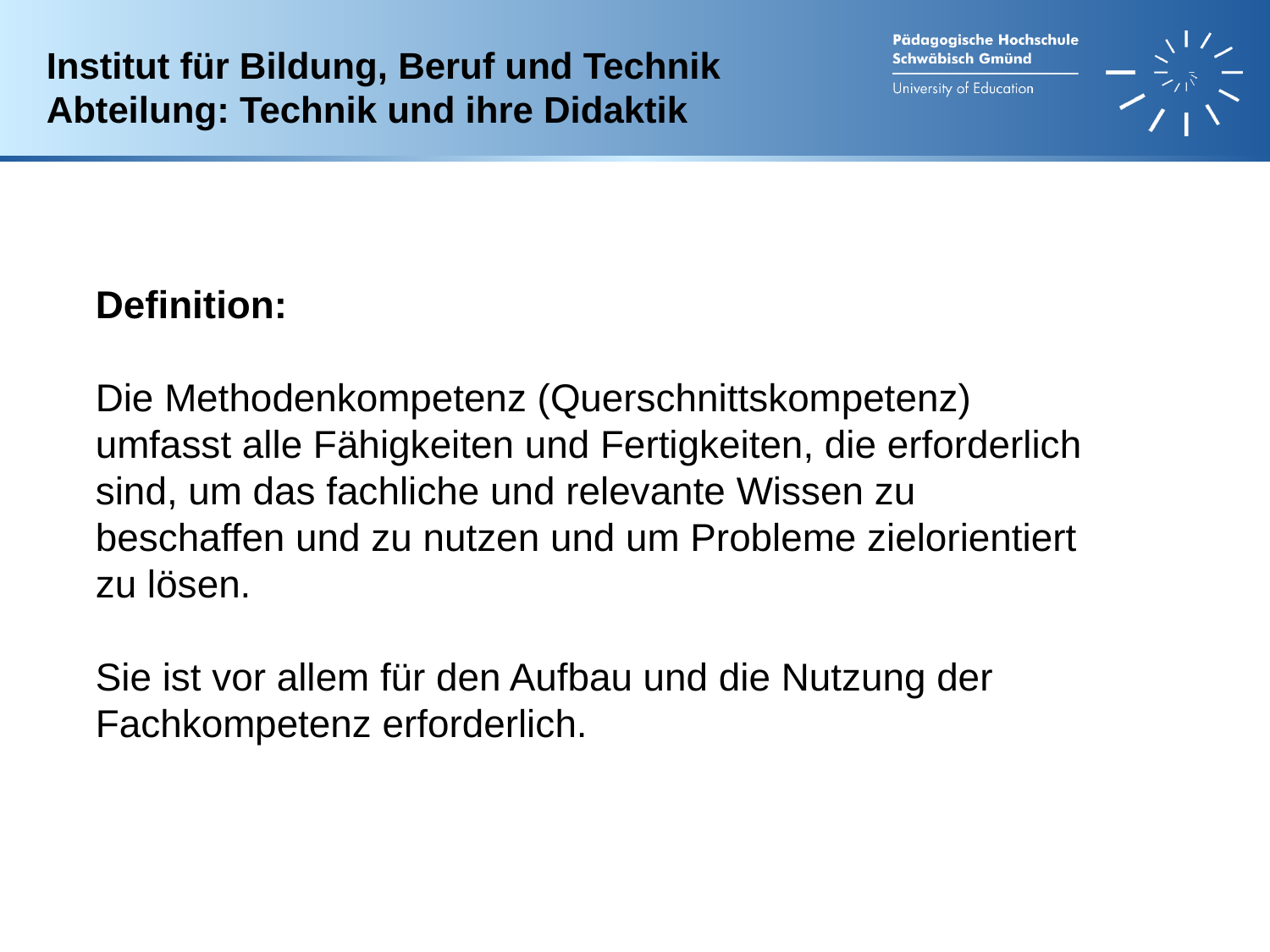

Institut für Bildung, Beruf und Technik
Abteilung: Technik und ihre Didaktik

Definition:

Die Methodenkompetenz (Querschnittskompetenz) umfasst alle Fähigkeiten und Fertigkeiten, die erforderlich sind, um das fachliche und relevante Wissen zu beschaffen und zu nutzen und um Probleme zielorientiert zu lösen.

Sie ist vor allem für den Aufbau und die Nutzung der Fachkompetenz erforderlich.